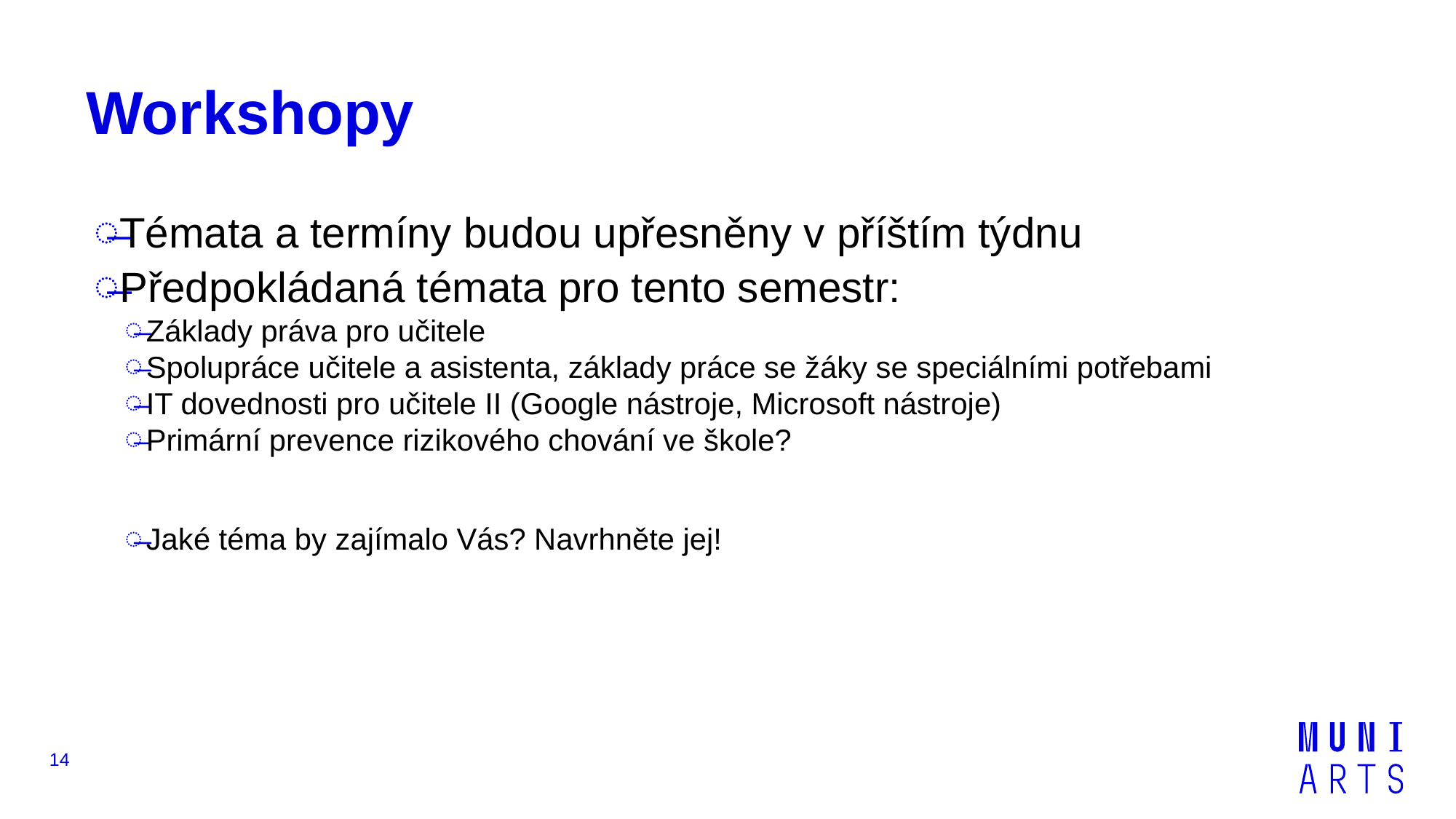

# Workshopy
Témata a termíny budou upřesněny v příštím týdnu
Předpokládaná témata pro tento semestr:
Základy práva pro učitele
Spolupráce učitele a asistenta, základy práce se žáky se speciálními potřebami
IT dovednosti pro učitele II (Google nástroje, Microsoft nástroje)
Primární prevence rizikového chování ve škole?

Jaké téma by zajímalo Vás? Navrhněte jej!
14